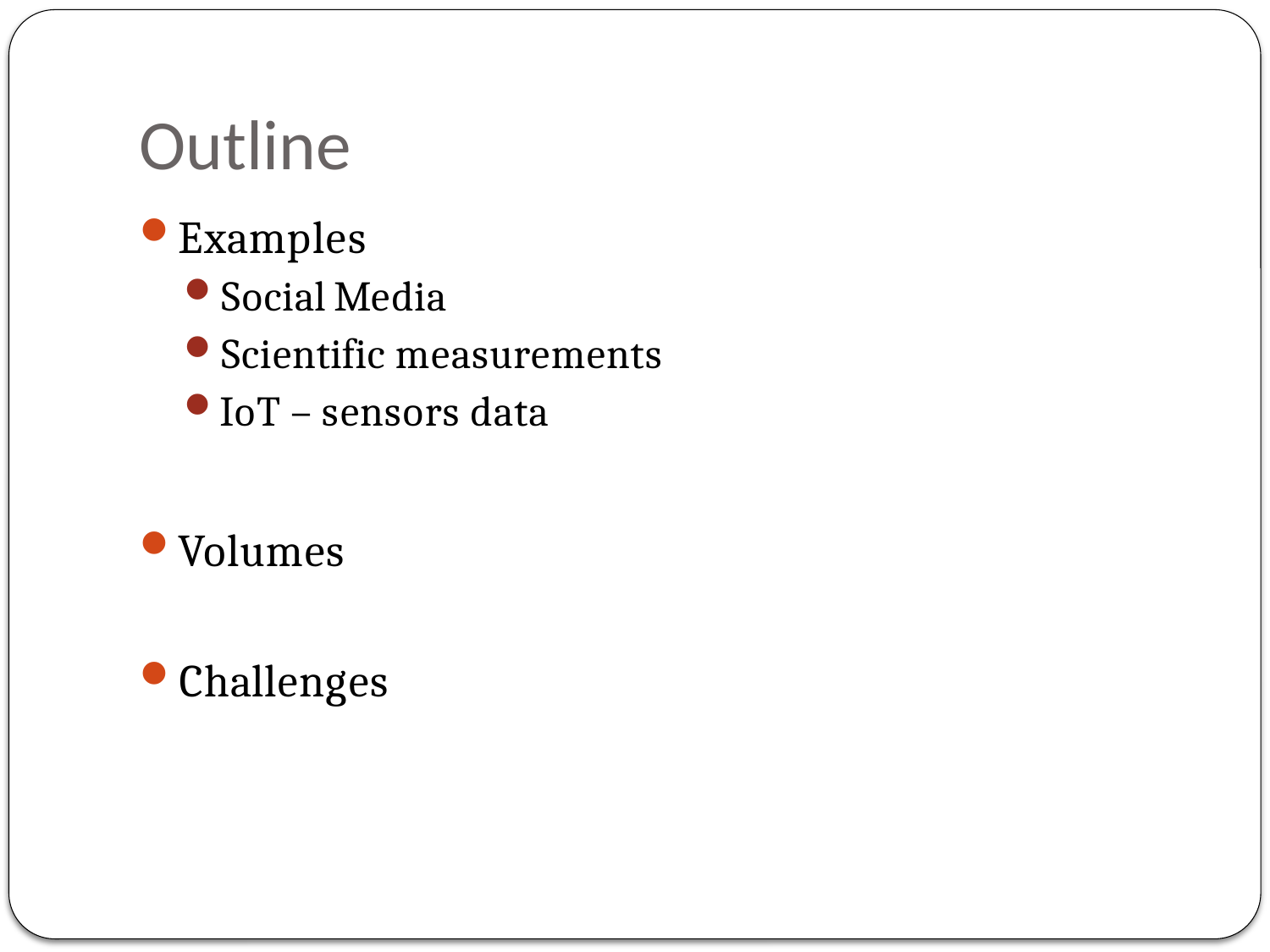

# Outline
Examples
Social Media
Scientific measurements
IoT – sensors data

Volumes

Challenges